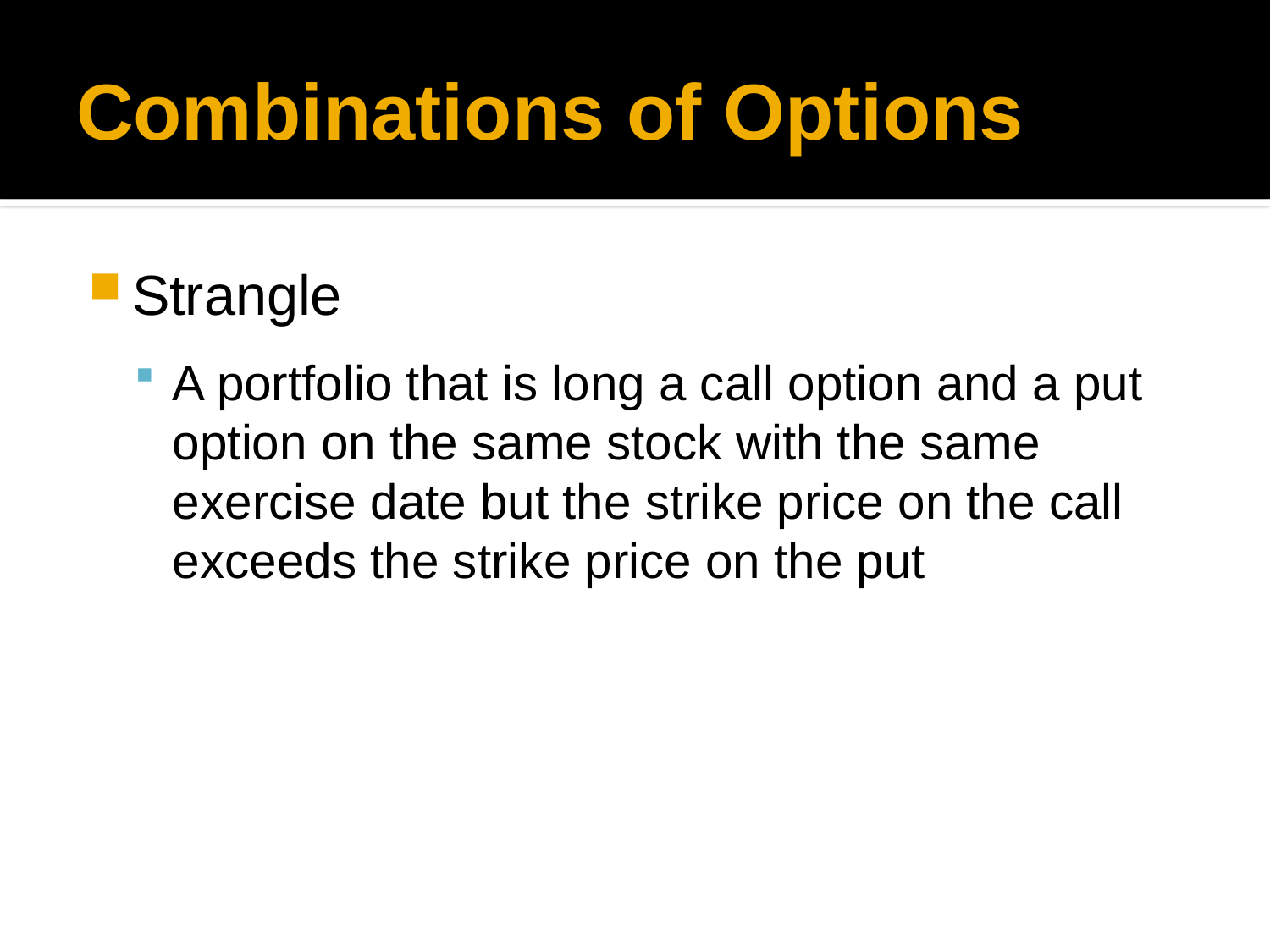

# Combinations of Options
Strangle
A portfolio that is long a call option and a put option on the same stock with the same exercise date but the strike price on the call exceeds the strike price on the put